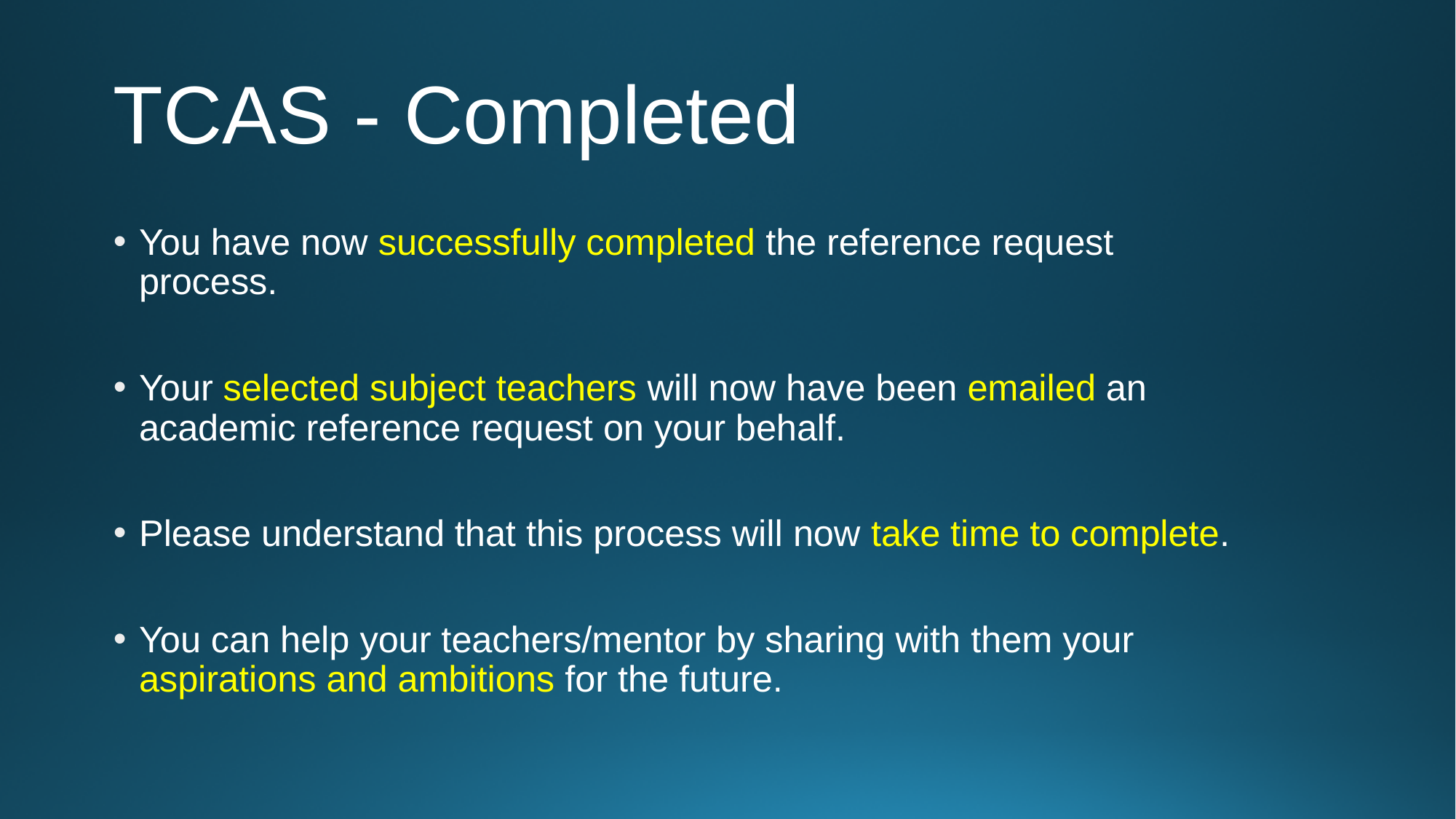

# TCAS - Completed
You have now successfully completed the reference request process.

Your selected subject teachers will now have been emailed an academic reference request on your behalf.

Please understand that this process will now take time to complete.

You can help your teachers/mentor by sharing with them your aspirations and ambitions for the future.